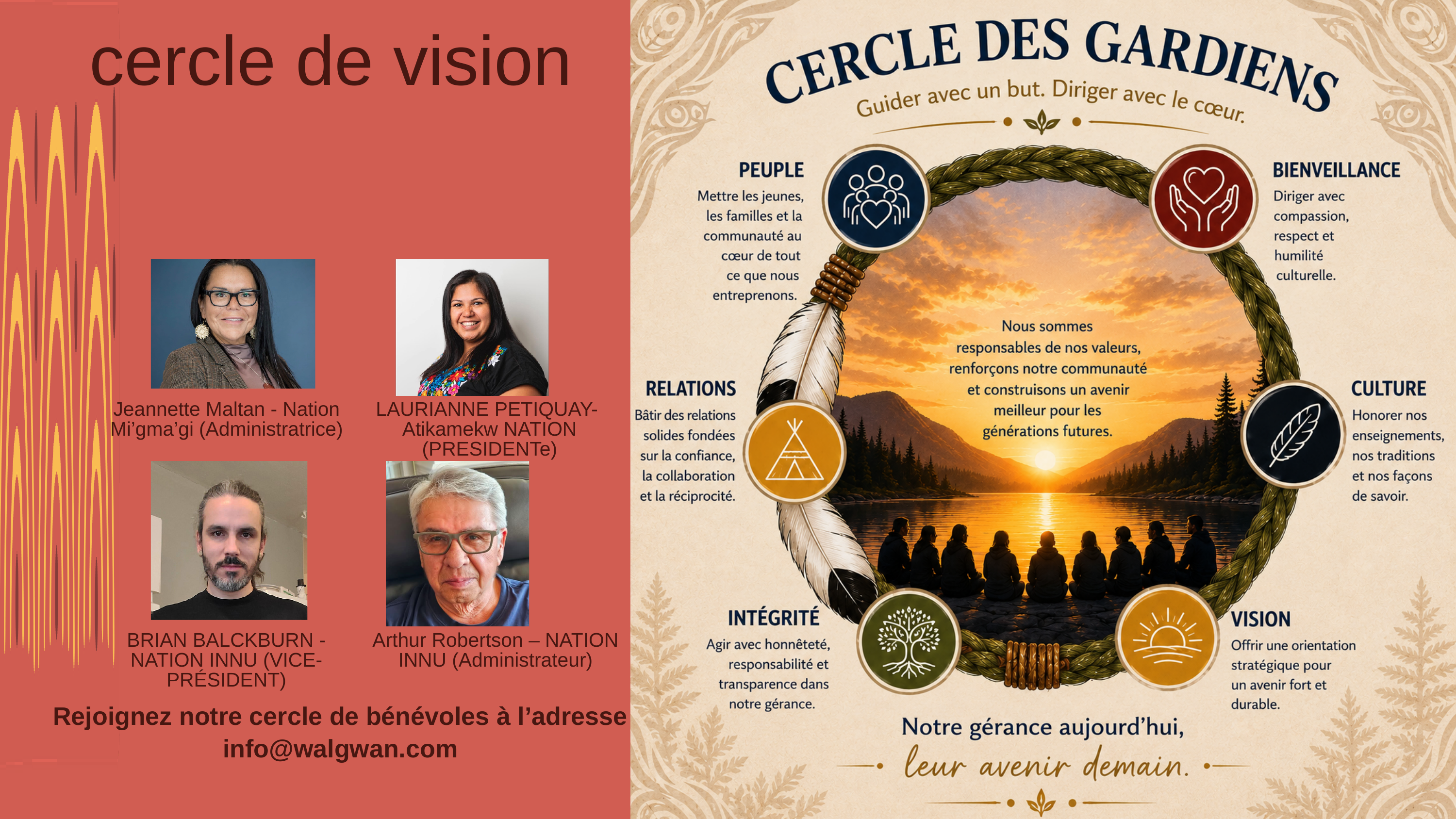

cercle de vision

Jeannette Maltan - Nation Mi’gma’gi (Administratrice)
LAURIANNE PETIQUAY-  Atikamekw NATION (PRESIDENTe)

BRIAN BALCKBURN - NATION INNU (VICE-PRÉSIDENT)
Arthur Robertson – NATION INNU (Administrateur)
Rejoignez notre cercle de bénévoles à l’adresse info@walgwan.com